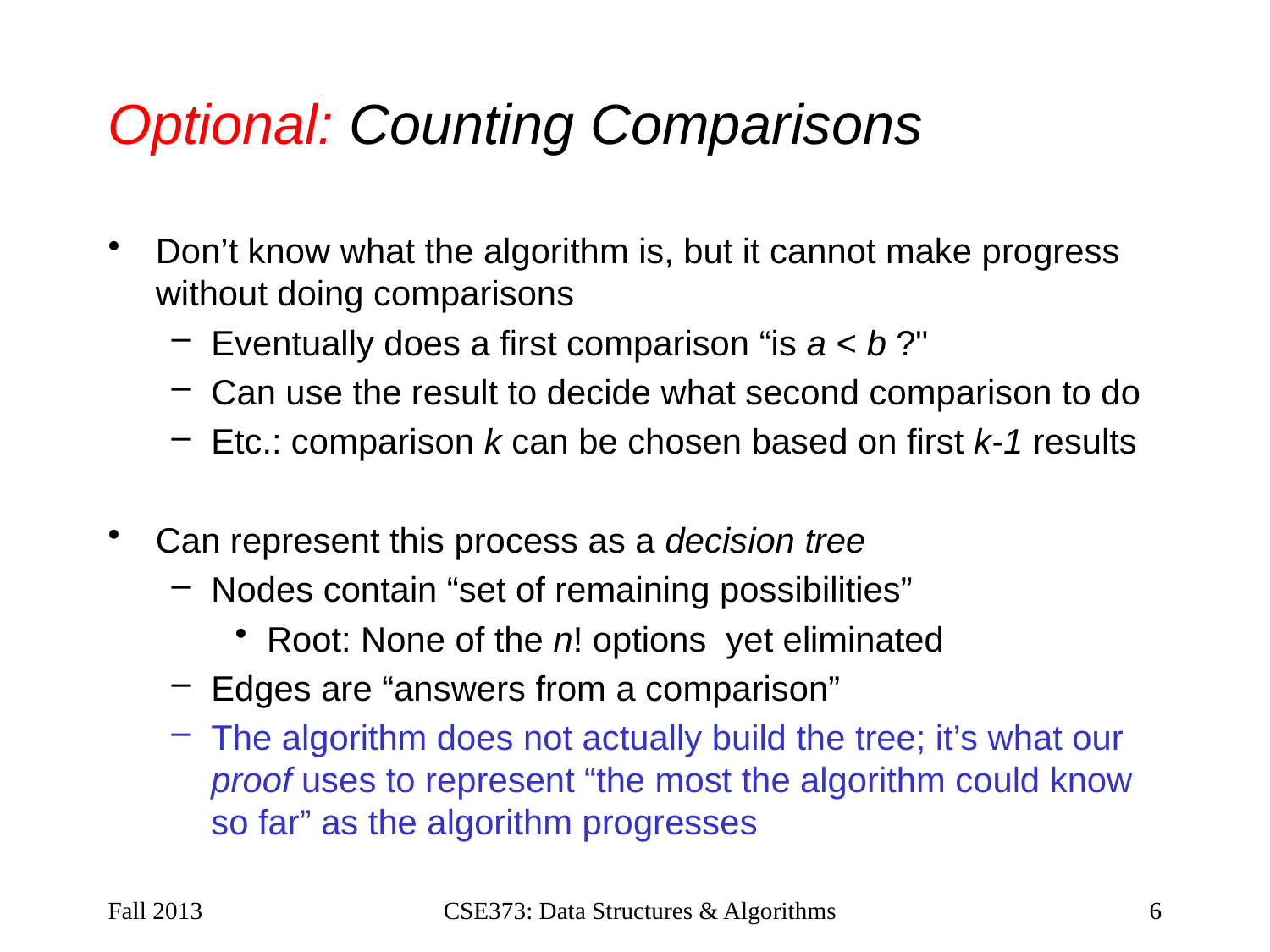

# Optional: Counting Comparisons
Don’t know what the algorithm is, but it cannot make progress without doing comparisons
Eventually does a first comparison “is a < b ?"
Can use the result to decide what second comparison to do
Etc.: comparison k can be chosen based on first k-1 results

Can represent this process as a decision tree
Nodes contain “set of remaining possibilities”
Root: None of the n! options  yet eliminated
Edges are “answers from a comparison”
The algorithm does not actually build the tree; it’s what our proof uses to represent “the most the algorithm could know so far” as the algorithm progresses
Fall 2013
CSE373: Data Structures & Algorithms
6